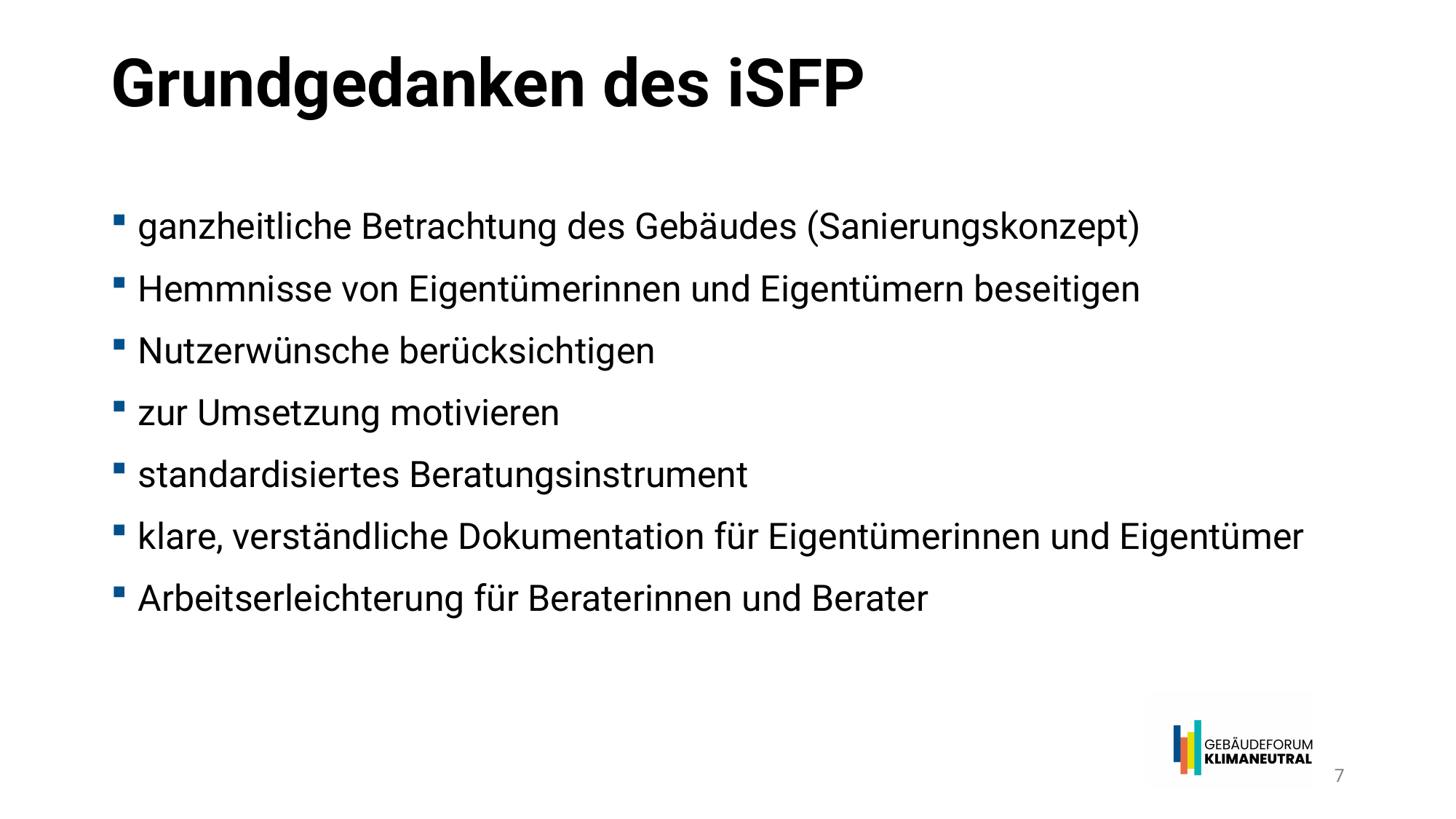

# Grundgedanken des iSFP
ganzheitliche Betrachtung des Gebäudes (Sanierungskonzept)
Hemmnisse von Eigentümerinnen und Eigentümern beseitigen
Nutzerwünsche berücksichtigen
zur Umsetzung motivieren
standardisiertes Beratungsinstrument
klare, verständliche Dokumentation für Eigentümerinnen und Eigentümer
Arbeitserleichterung für Beraterinnen und Berater

7